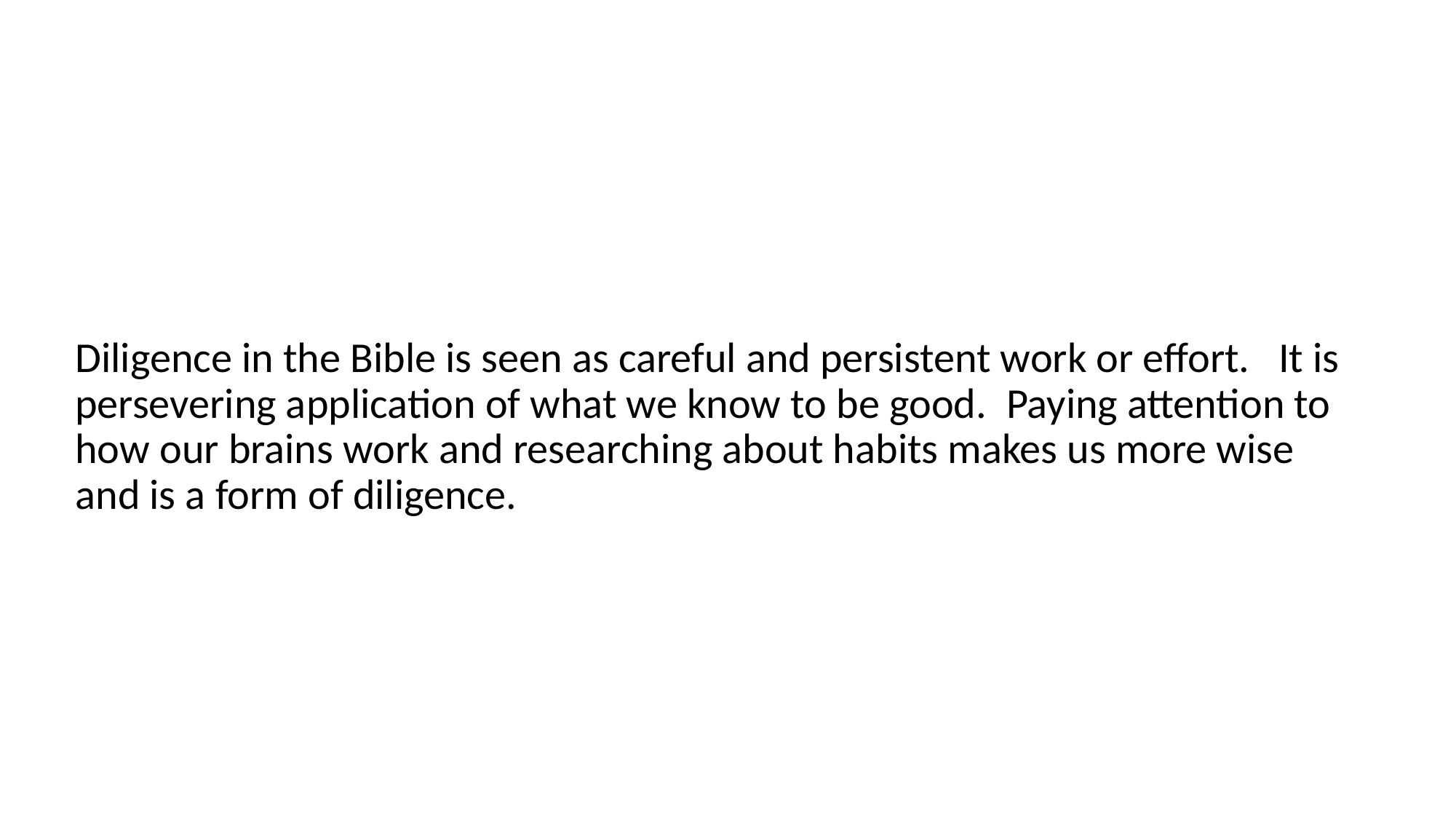

Diligence in the Bible is seen as careful and persistent work or effort.   It is persevering application of what we know to be good.  Paying attention to how our brains work and researching about habits makes us more wise and is a form of diligence.